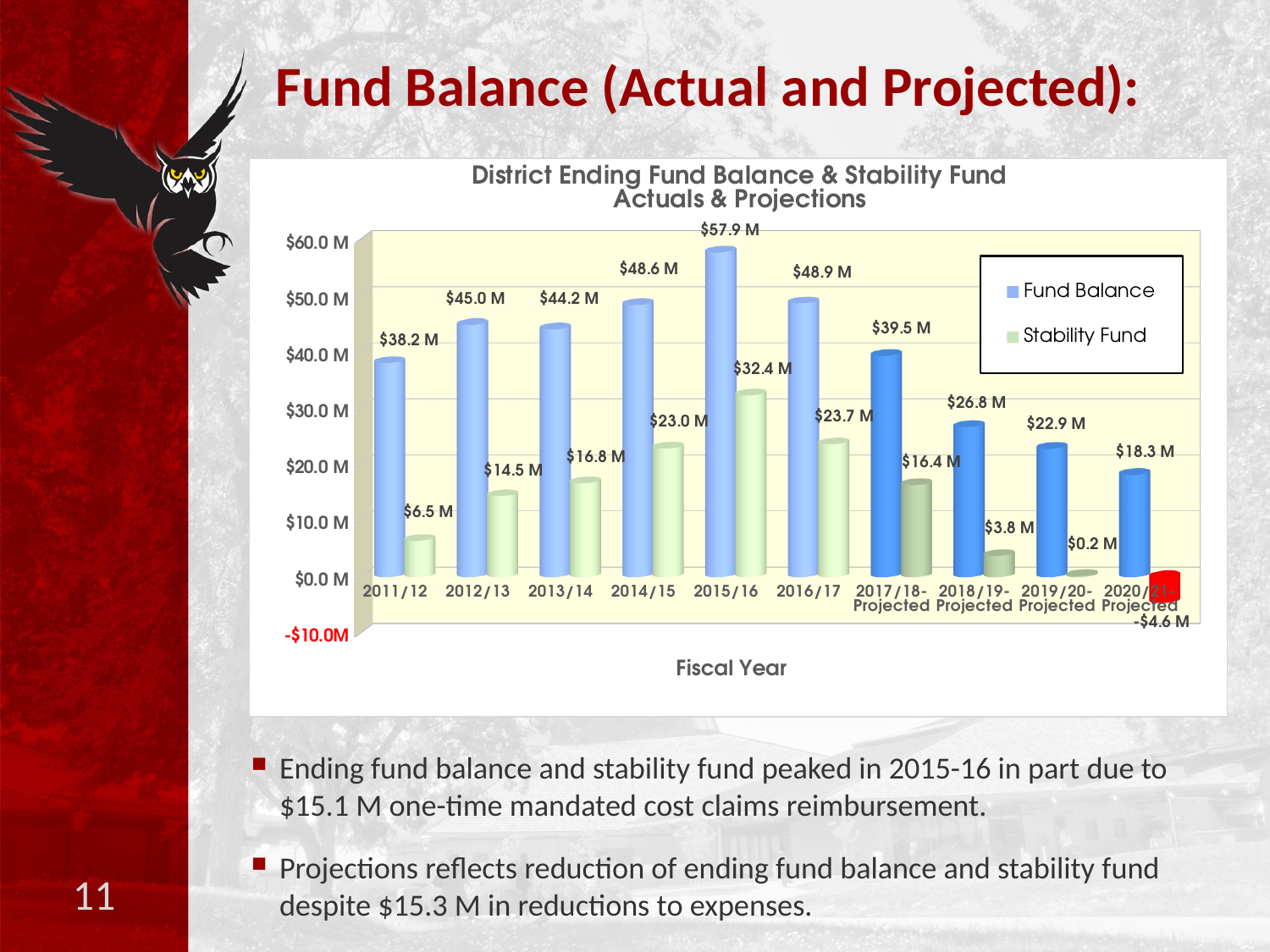

# Fund Balance (Actual and Projected):

[unsupported chart]

Ending fund balance and stability fund peaked in 2015-16 in part due to $15.1 M one-time mandated cost claims reimbursement.
Projections reflects reduction of ending fund balance and stability fund despite $15.3 M in reductions to expenses.